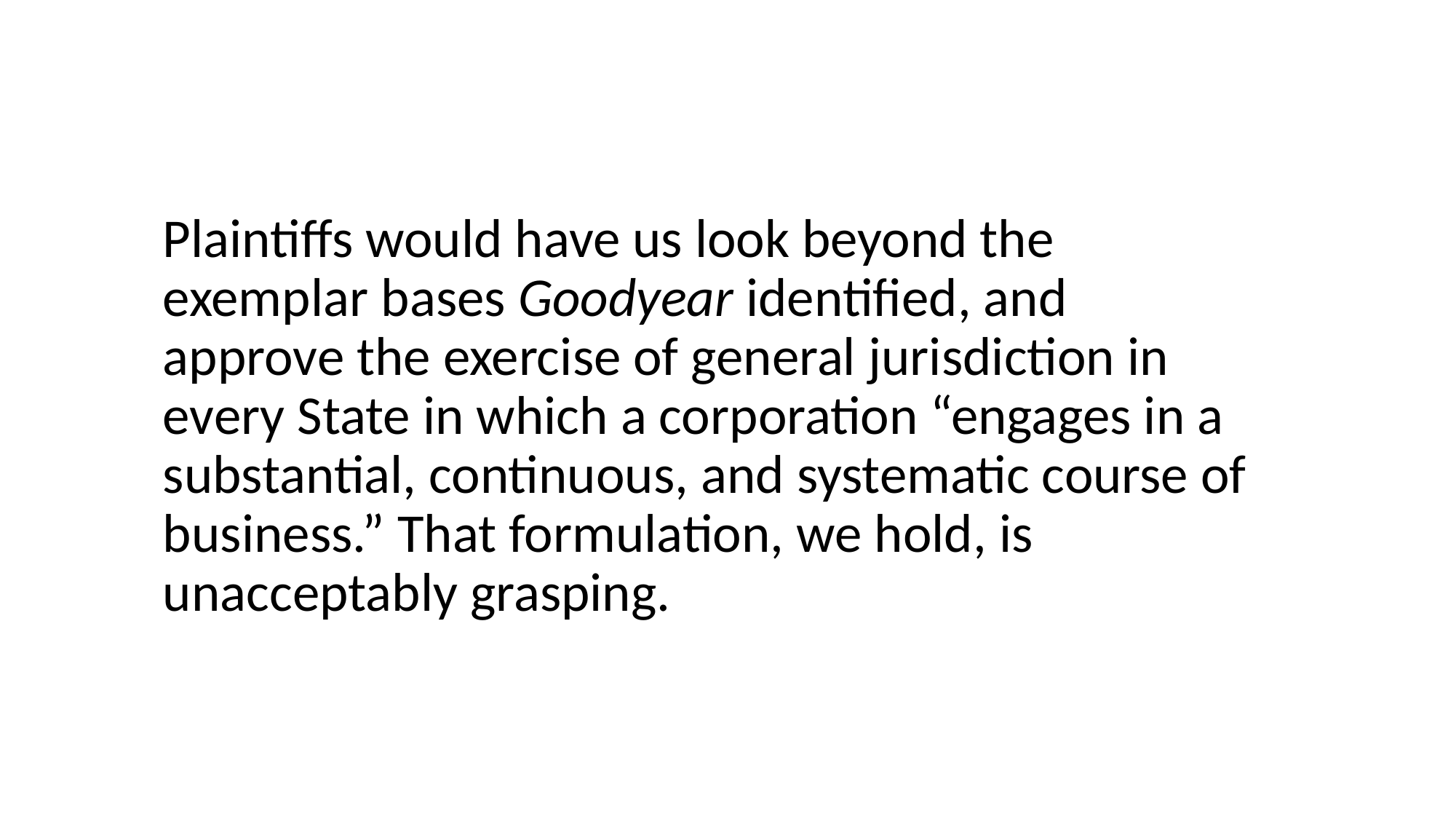

# Plaintiffs would have us look beyond the exemplar bases Goodyear identified, and approve the exercise of general jurisdiction in every State in which a corporation “engages in a substantial, continuous, and systematic course of business.” That formulation, we hold, is unacceptably grasping.